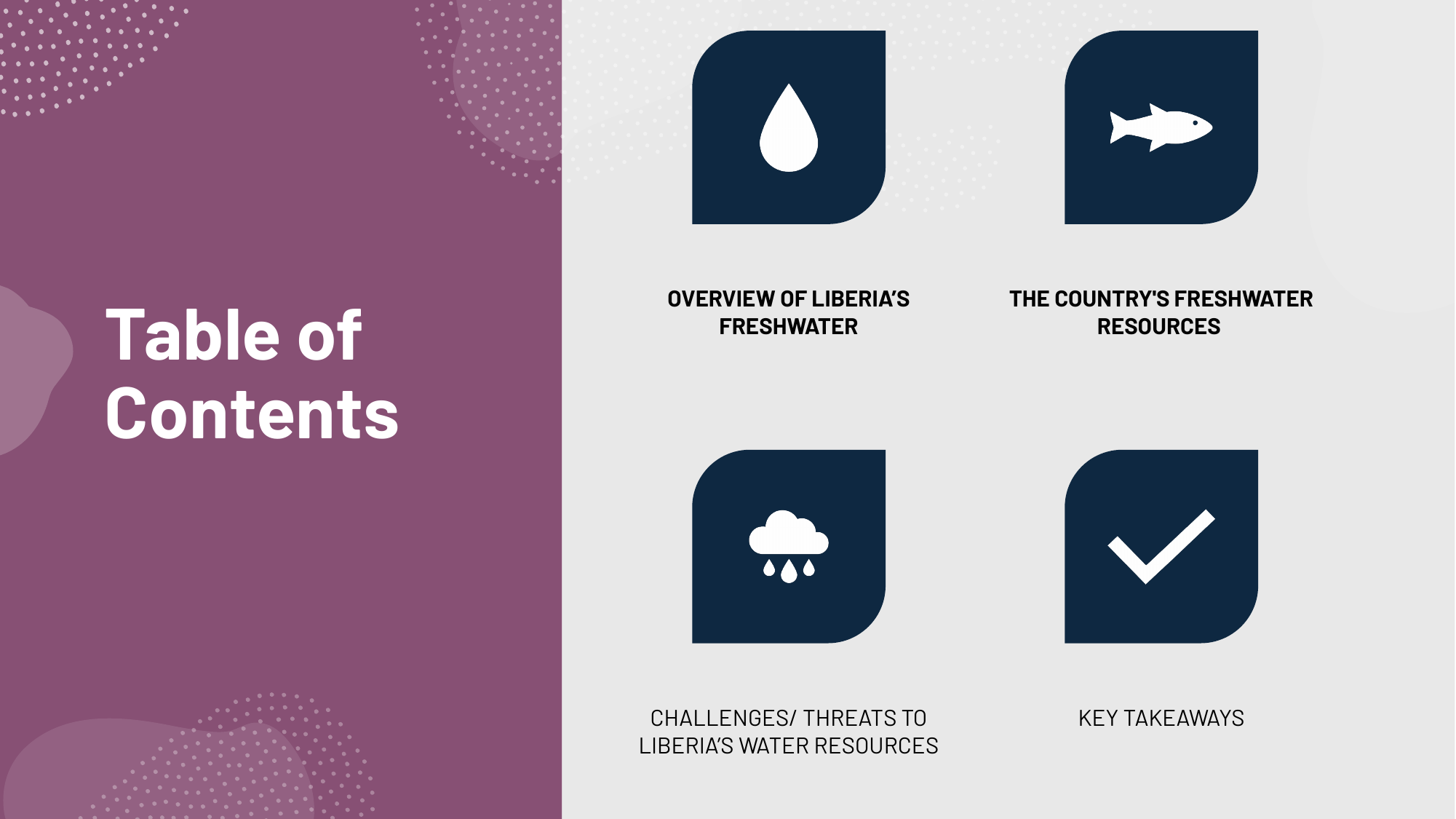

Overview of Liberia’s Freshwater
The country's freshwater resources
Challenges/ threats to Liberia’s water resources
Key Takeaways
# Table of Contents